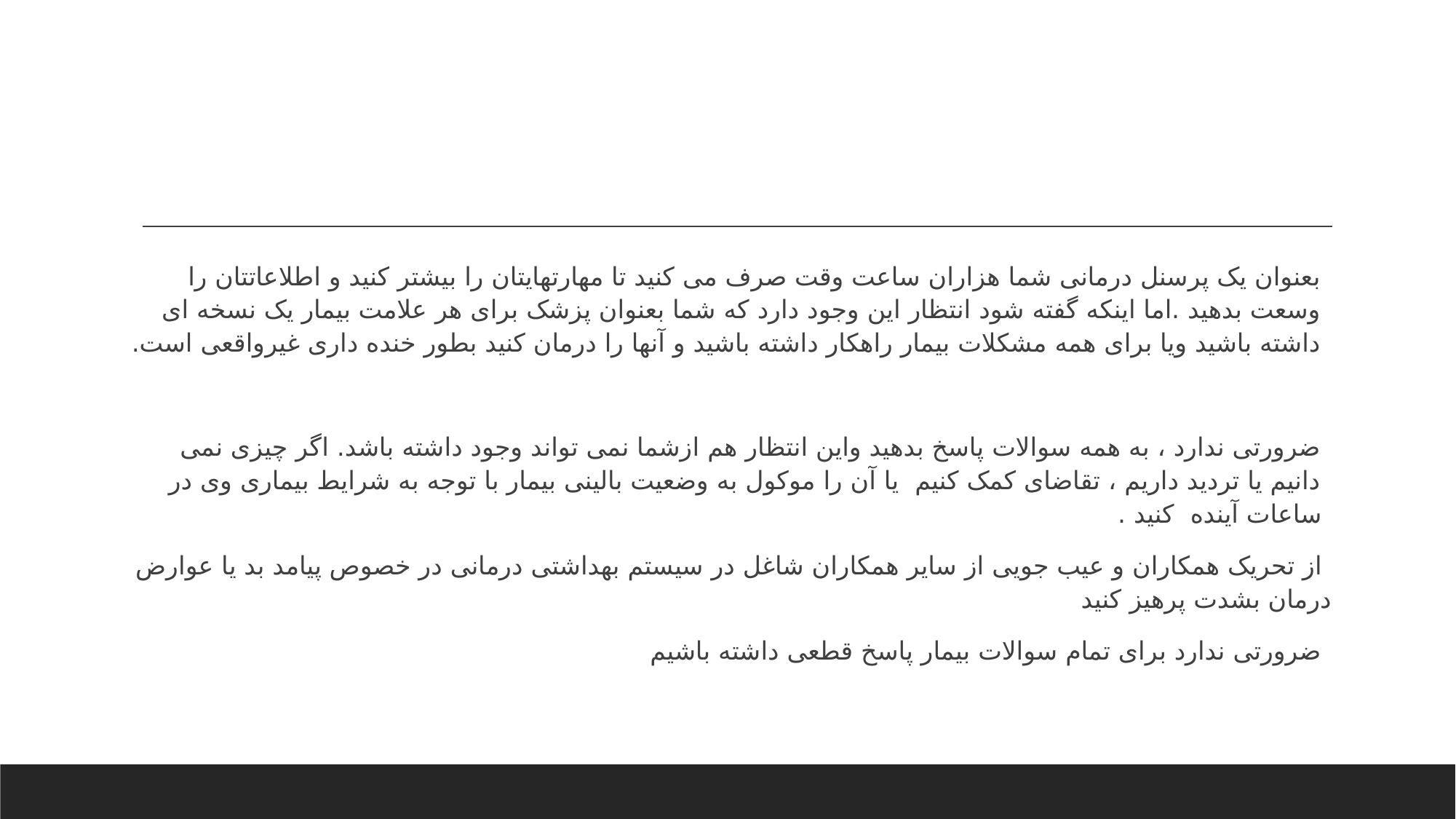

#
بعنوان یک پرسنل درمانی شما هزاران ساعت وقت صرف می کنید تا مهارتهایتان را بیشتر کنید و اطلاعاتتان را وسعت بدهید .اما اینکه گفته شود انتظار این وجود دارد که شما بعنوان پزشک برای هر علامت بیمار یک نسخه ای داشته باشید ویا برای همه مشکلات بیمار راهکار داشته باشید و آنها را درمان کنید بطور خنده داری غیرواقعی است.

ضرورتی ندارد ، به همه سوالات پاسخ بدهید واین انتظار هم ازشما نمی تواند وجود داشته باشد. اگر چیزی نمی دانیم یا تردید داریم ، تقاضای کمک کنیم  یا آن را موکول به وضعیت بالینی بیمار با توجه به شرایط بیماری وی در ساعات آینده  کنید .
 از تحریک همکاران و عیب جویی از سایر همکاران شاغل در سیستم بهداشتی درمانی در خصوص پیامد بد یا عوارض درمان بشدت پرهیز کنید
ضرورتی ندارد برای تمام سوالات بیمار پاسخ قطعی داشته باشیم